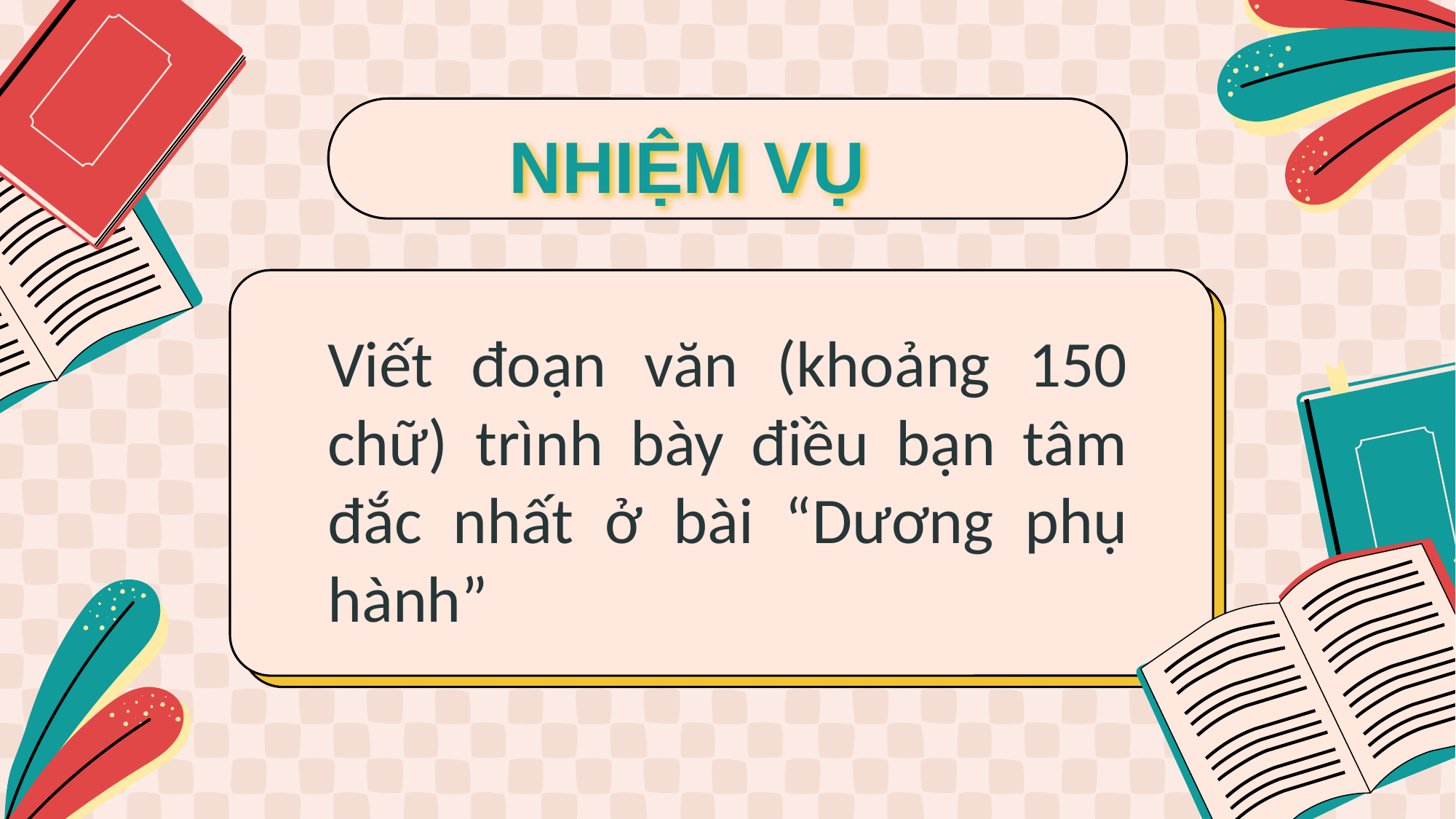

# NHIỆM VỤ

Viết đoạn văn (khoảng 150 chữ) trình bày điều bạn tâm đắc nhất ở bài “Dương phụ hành”